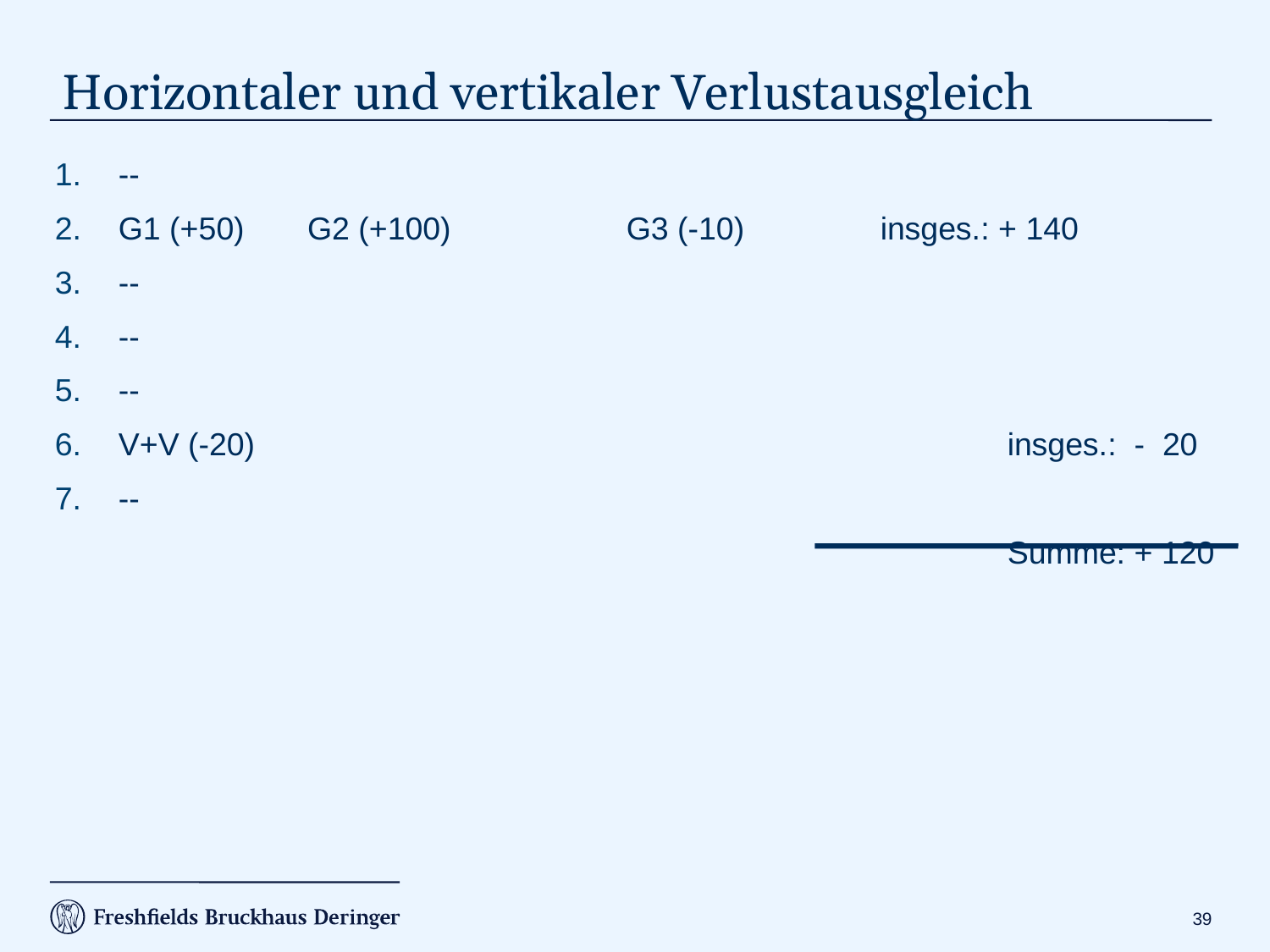

# Horizontaler und vertikaler Verlustausgleich
--
G1 (+50)	       G2 (+100)		G3 (-10)		insges.: + 140
--
--
--
V+V (-20)						insges.:  -  20
--
								Summe: + 120

39